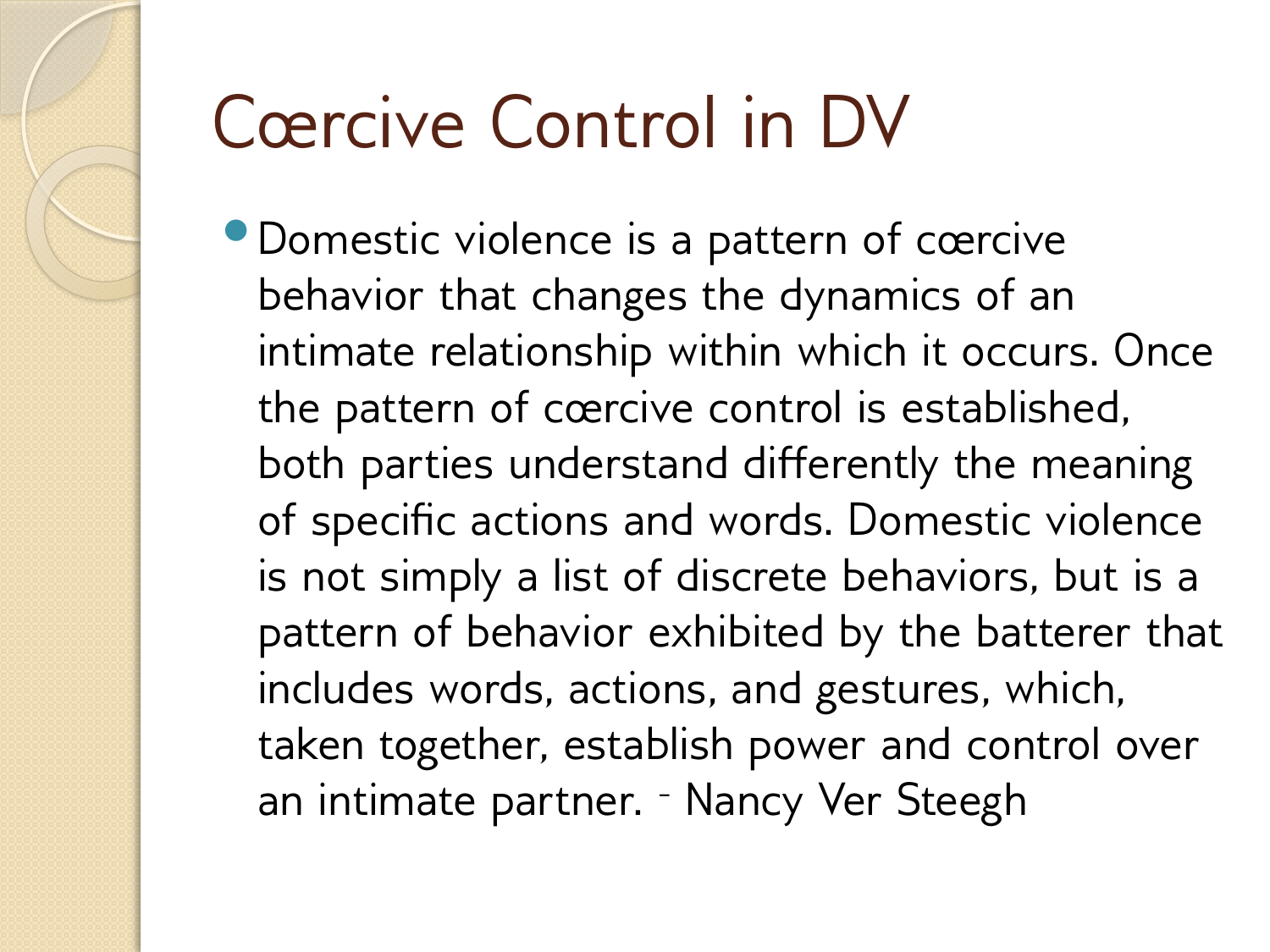

# Coercive Control in DV
Domestic violence is a pattern of coercive behavior that changes the dynamics of an intimate relationship within which it occurs. Once the pattern of coercive control is established, both parties understand differently the meaning of specific actions and words. Domestic violence is not simply a list of discrete behaviors, but is a pattern of behavior exhibited by the batterer that includes words, actions, and gestures, which, taken together, establish power and control over an intimate partner. – Nancy Ver Steegh